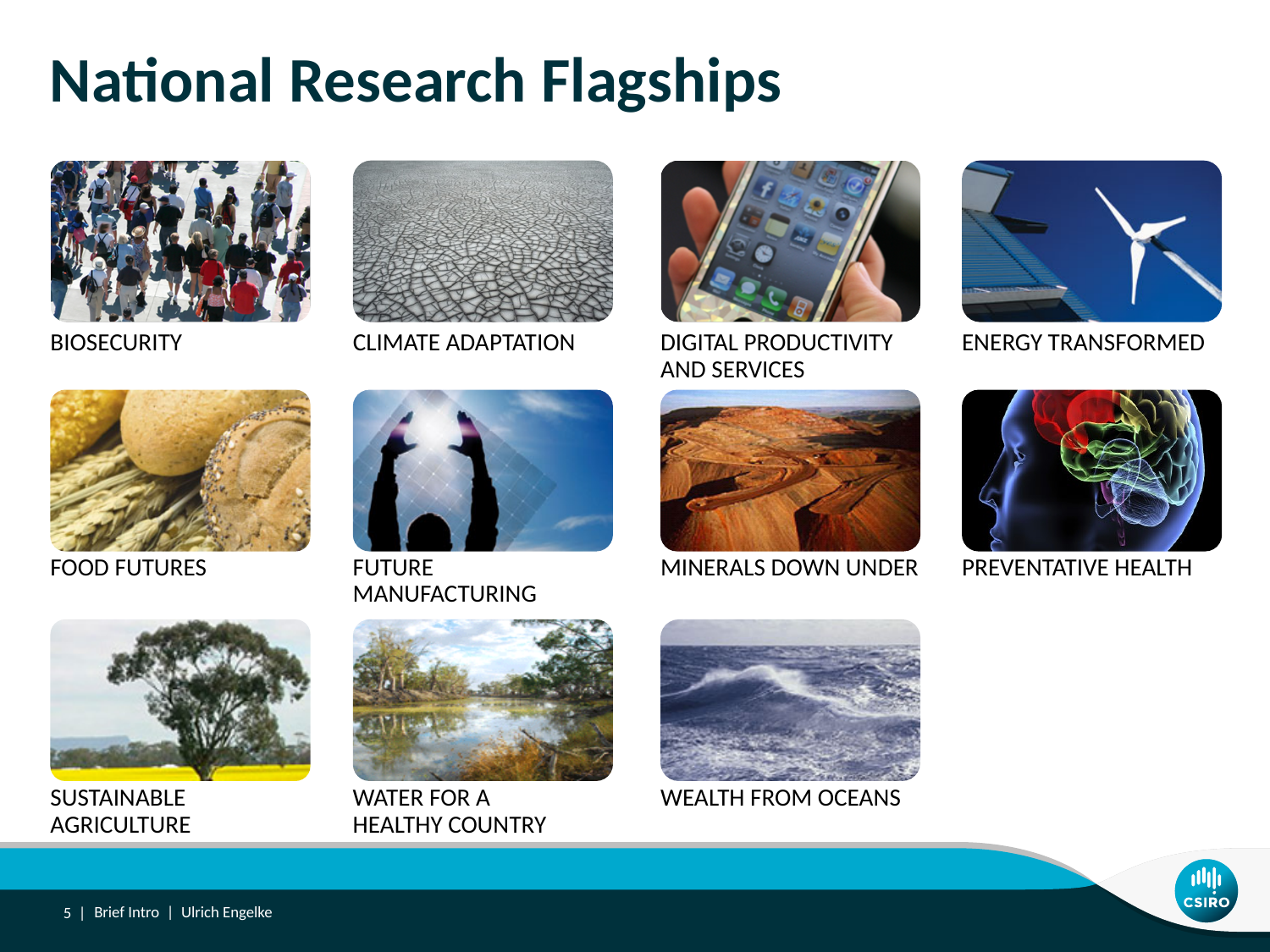

# National Research Flagships

biosecurity
Climate adaptation
Digital productivity and SERVICES
Energy transformed

Food futures
Future manufacturing
Minerals down under
Preventative health

Sustainable agriculture
Water for a
healthy country
Wealth from oceans
5  |
Brief Intro  |  Ulrich Engelke